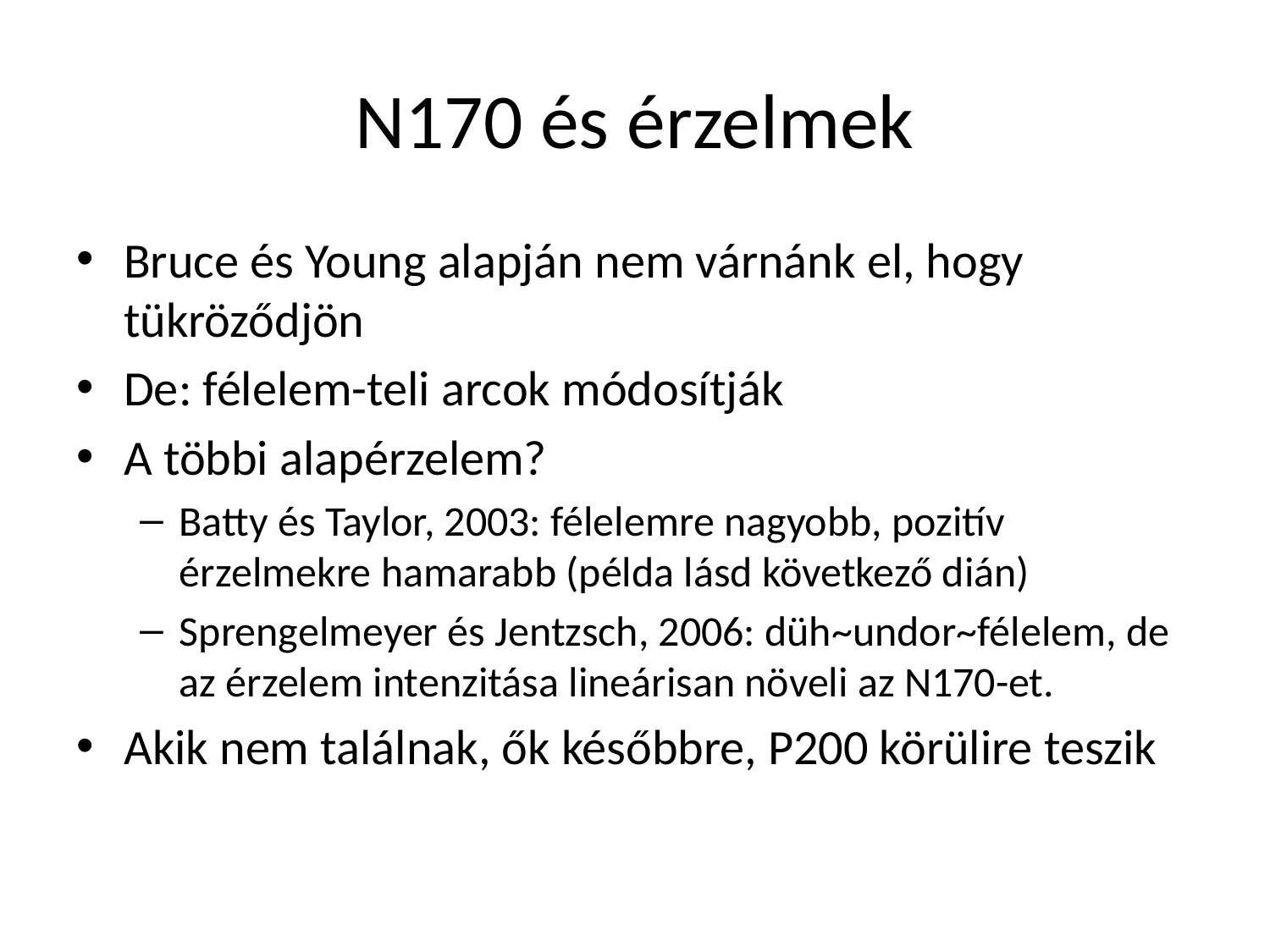

# N170 és érzelmek
Bruce és Young alapján nem várnánk el, hogy tükröződjön
De: félelem-teli arcok módosítják
A többi alapérzelem?
Batty és Taylor, 2003: félelemre nagyobb, pozitív érzelmekre hamarabb (példa lásd következő dián)
Sprengelmeyer és Jentzsch, 2006: düh~undor~félelem, de az érzelem intenzitása lineárisan növeli az N170-et.
Akik nem találnak, ők későbbre, P200 körülire teszik